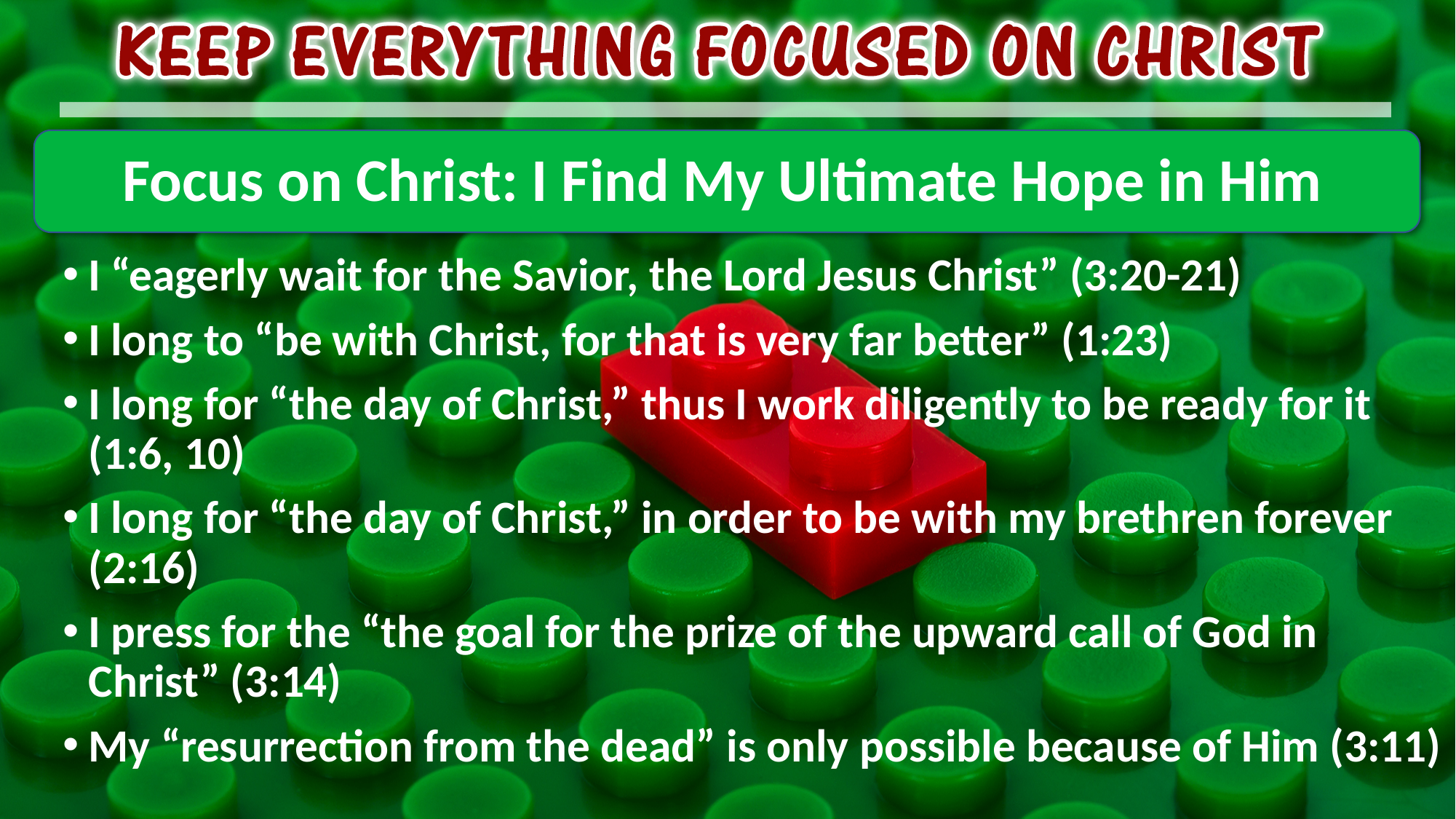

# Focus on Christ: I Find My Ultimate Hope in Him
I “eagerly wait for the Savior, the Lord Jesus Christ” (3:20-21)
I long to “be with Christ, for that is very far better” (1:23)
I long for “the day of Christ,” thus I work diligently to be ready for it (1:6, 10)
I long for “the day of Christ,” in order to be with my brethren forever (2:16)
I press for the “the goal for the prize of the upward call of God in Christ” (3:14)
My “resurrection from the dead” is only possible because of Him (3:11)